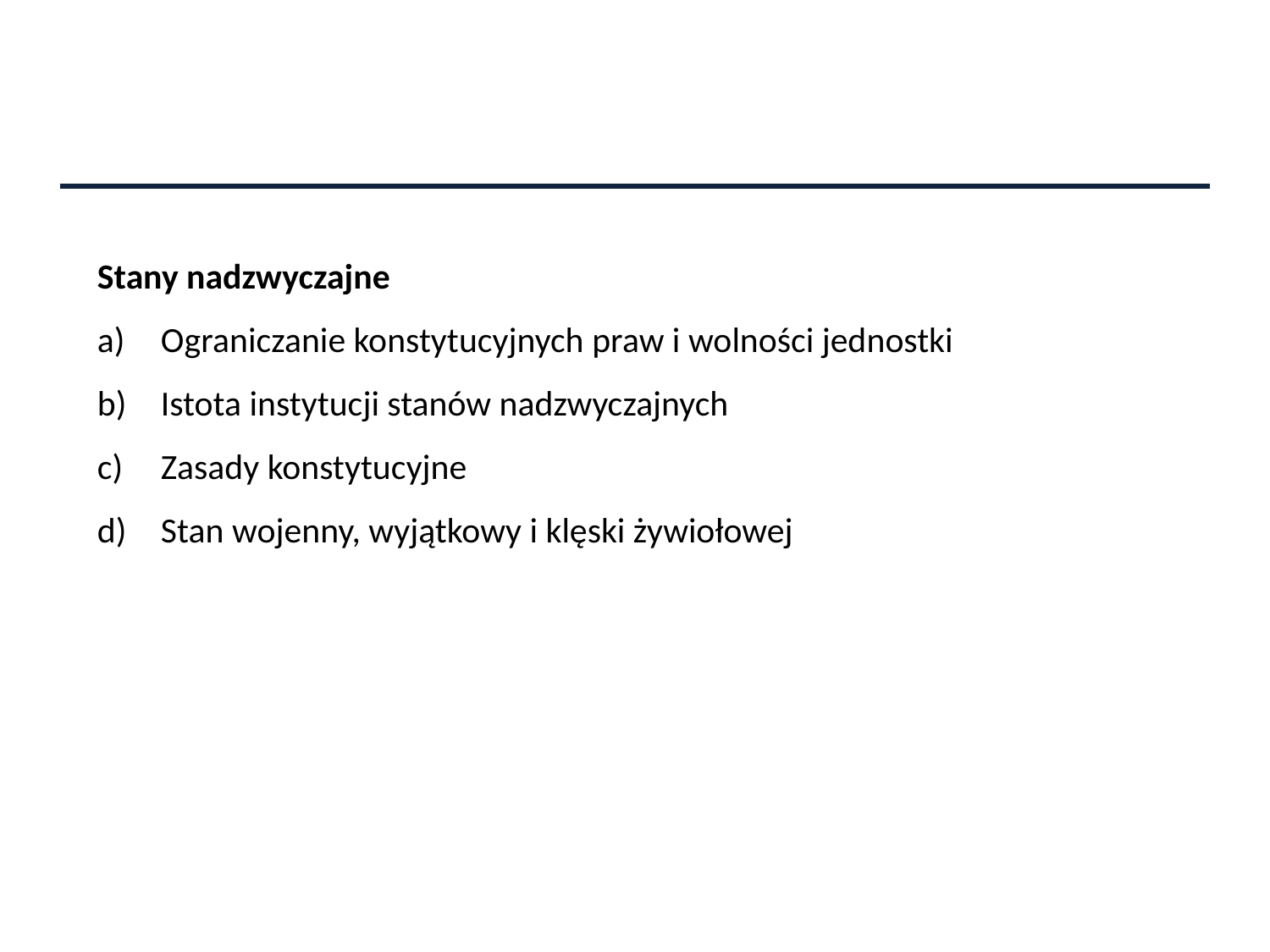

Stany nadzwyczajne
a)	Ograniczanie konstytucyjnych praw i wolności jednostki
b) 	Istota instytucji stanów nadzwyczajnych
c)	Zasady konstytucyjne
d)	Stan wojenny, wyjątkowy i klęski żywiołowej